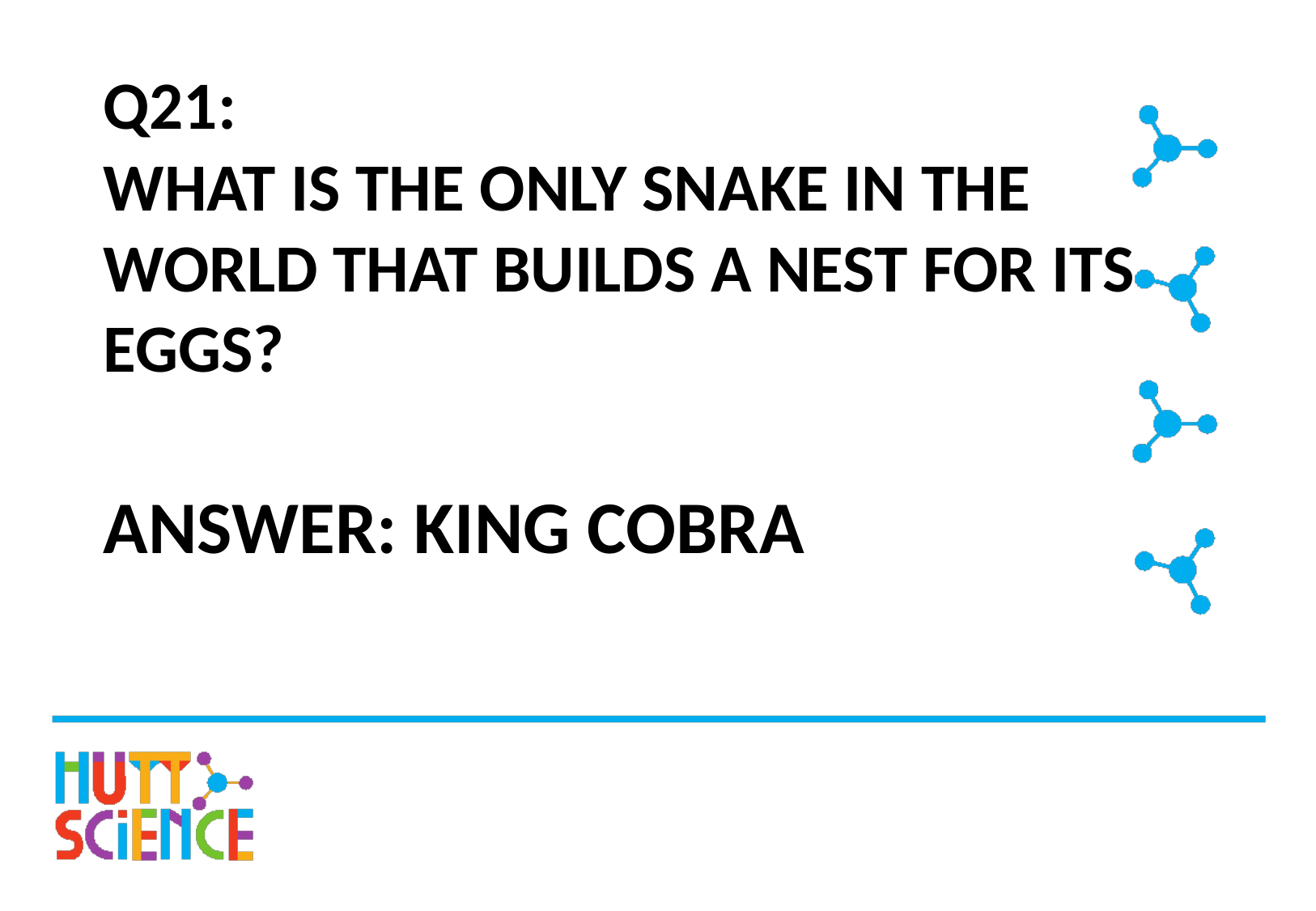

# Q21: WHAT IS THE ONLY SNAKE IN THE WORLD THAT BUILDS A NEST FOR ITS EGGS?
ANSWER: KING COBRA